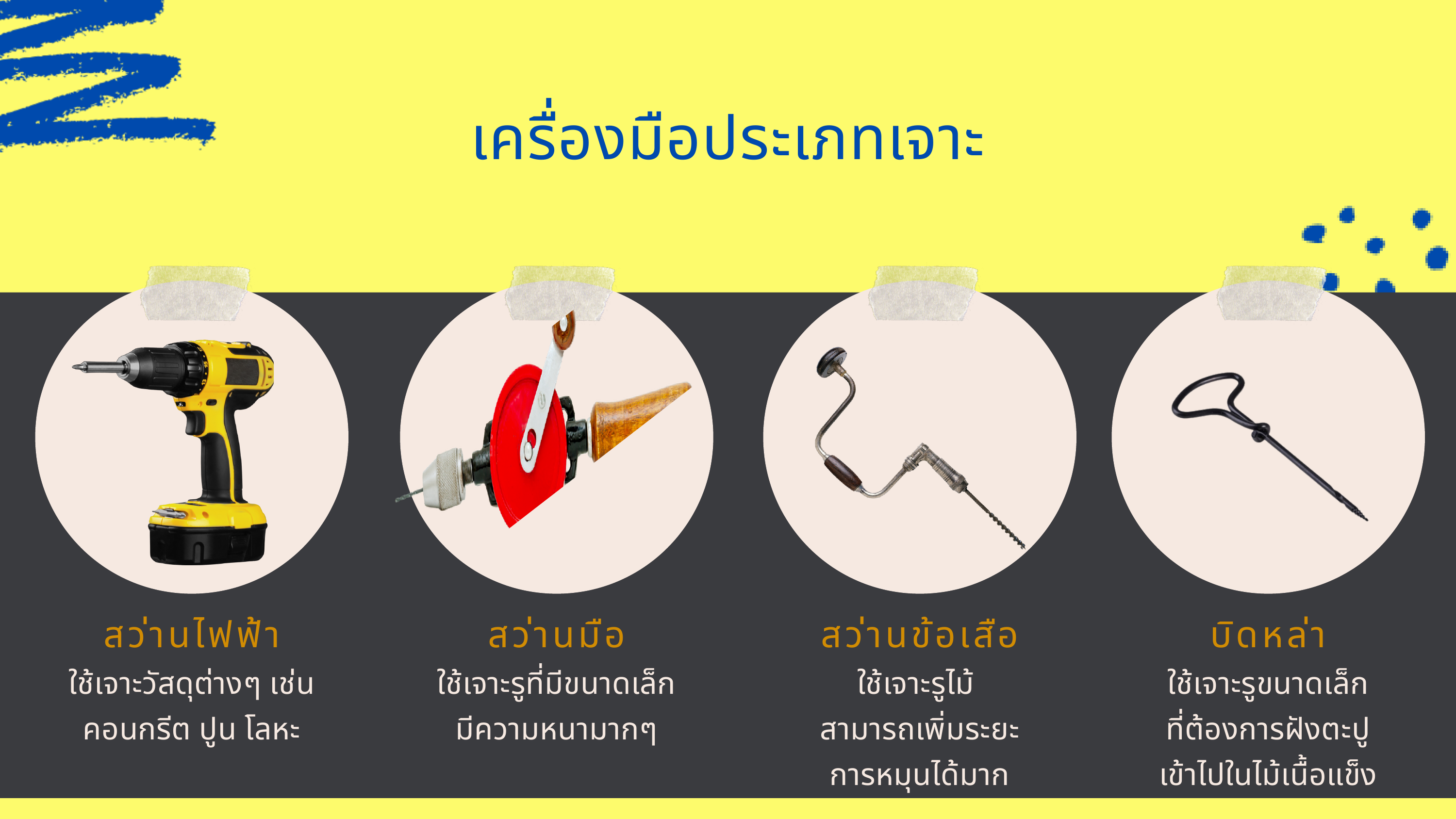

เครื่องมือประเภทเจาะ

สว่านไฟฟ้า
ใช้เจาะวัสดุต่างๆ เช่น
คอนกรีต ปูน โลหะ

สว่านมือ
ใช้เจาะรูที่มีขนาดเล็ก
มีความหนามากๆ

สว่านข้อเสือ
ใช้เจาะรูไม้
สามารถเพิ่มระยะ
การหมุนได้มาก

บิดหล่า
ใช้เจาะรูขนาดเล็ก
ที่ต้องการฝังตะปู
เข้าไปในไม้เนื้อแข็ง